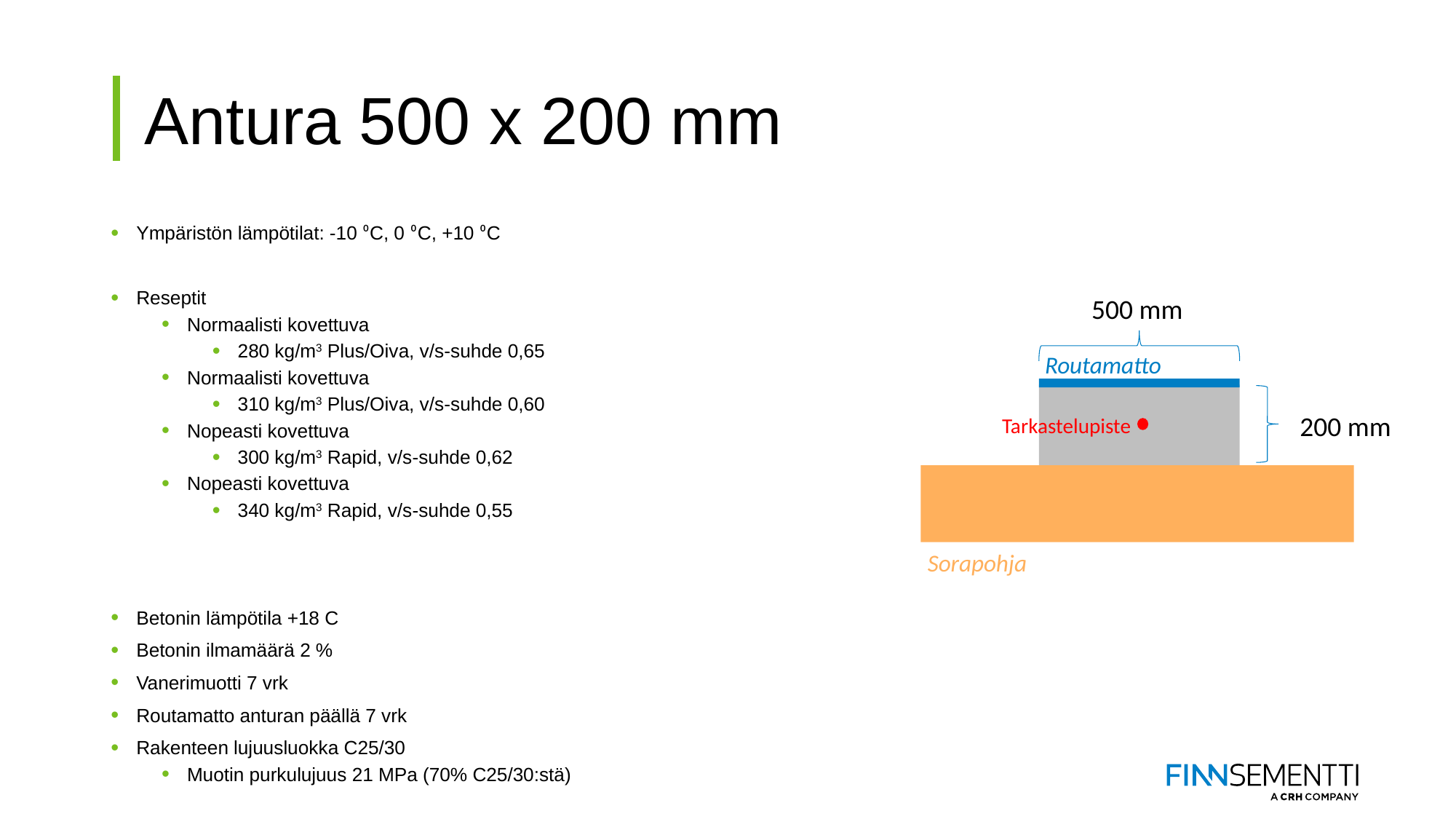

# Antura 500 x 200 mm
Ympäristön lämpötilat: -10 ⁰C, 0 ⁰C, +10 ⁰C

Reseptit
Normaalisti kovettuva
280 kg/m3 Plus/Oiva, v/s-suhde 0,65
Normaalisti kovettuva
310 kg/m3 Plus/Oiva, v/s-suhde 0,60
Nopeasti kovettuva
300 kg/m3 Rapid, v/s-suhde 0,62
Nopeasti kovettuva
340 kg/m3 Rapid, v/s-suhde 0,55

Betonin lämpötila +18 C
Betonin ilmamäärä 2 %
Vanerimuotti 7 vrk
Routamatto anturan päällä 7 vrk
Rakenteen lujuusluokka C25/30
Muotin purkulujuus 21 MPa (70% C25/30:stä)

500 mm
Routamatto

200 mm
Tarkastelupiste

Sorapohja